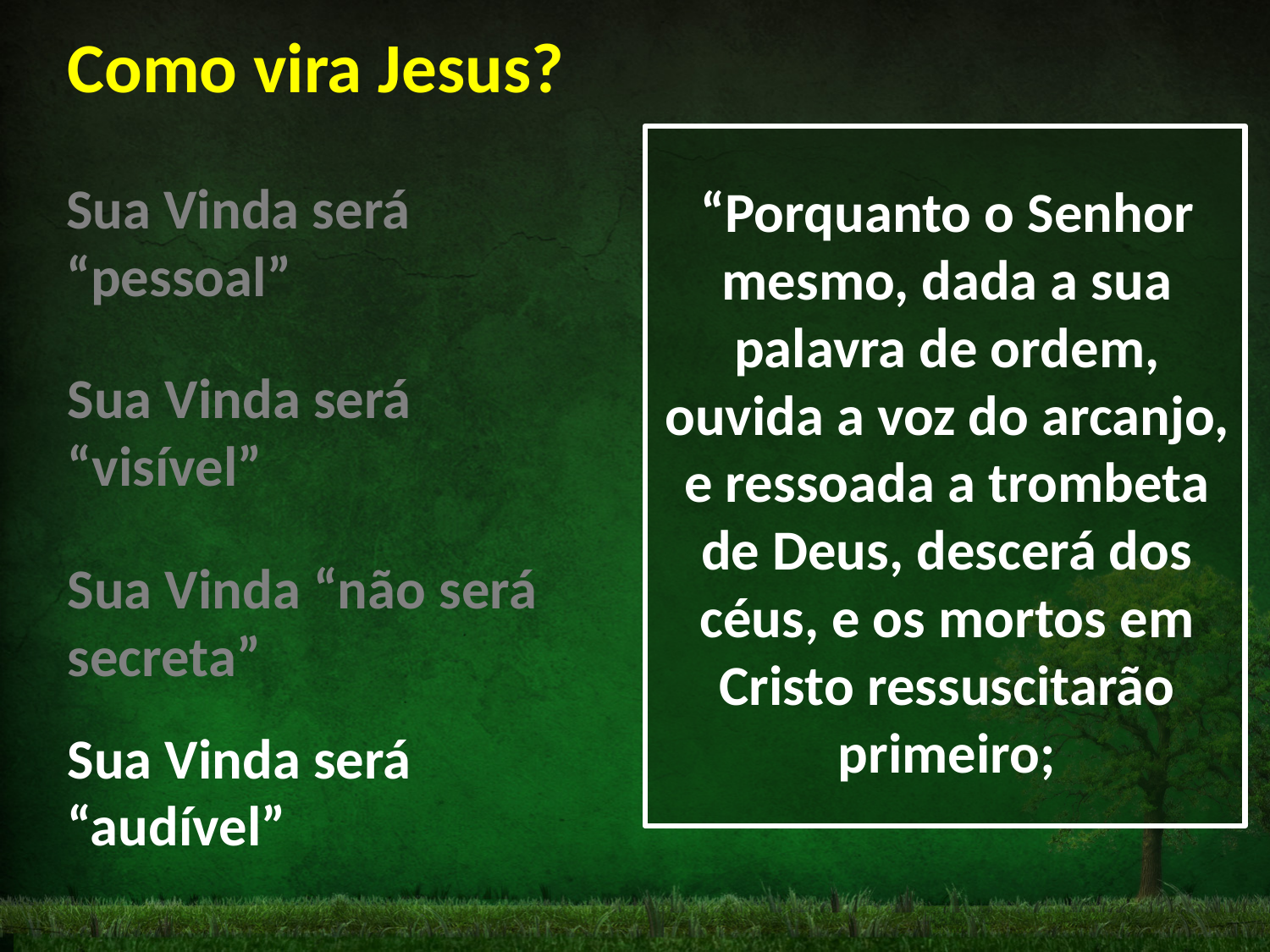

Como vira Jesus?

Sua Vinda será “pessoal”
“Porquanto o Senhor mesmo, dada a sua palavra de ordem,
ouvida a voz do arcanjo,
e ressoada a trombeta de Deus, descerá dos céus, e os mortos em Cristo ressuscitarão primeiro;
Sua Vinda será “visível”
Sua Vinda “não será secreta”
Sua Vinda será “audível”